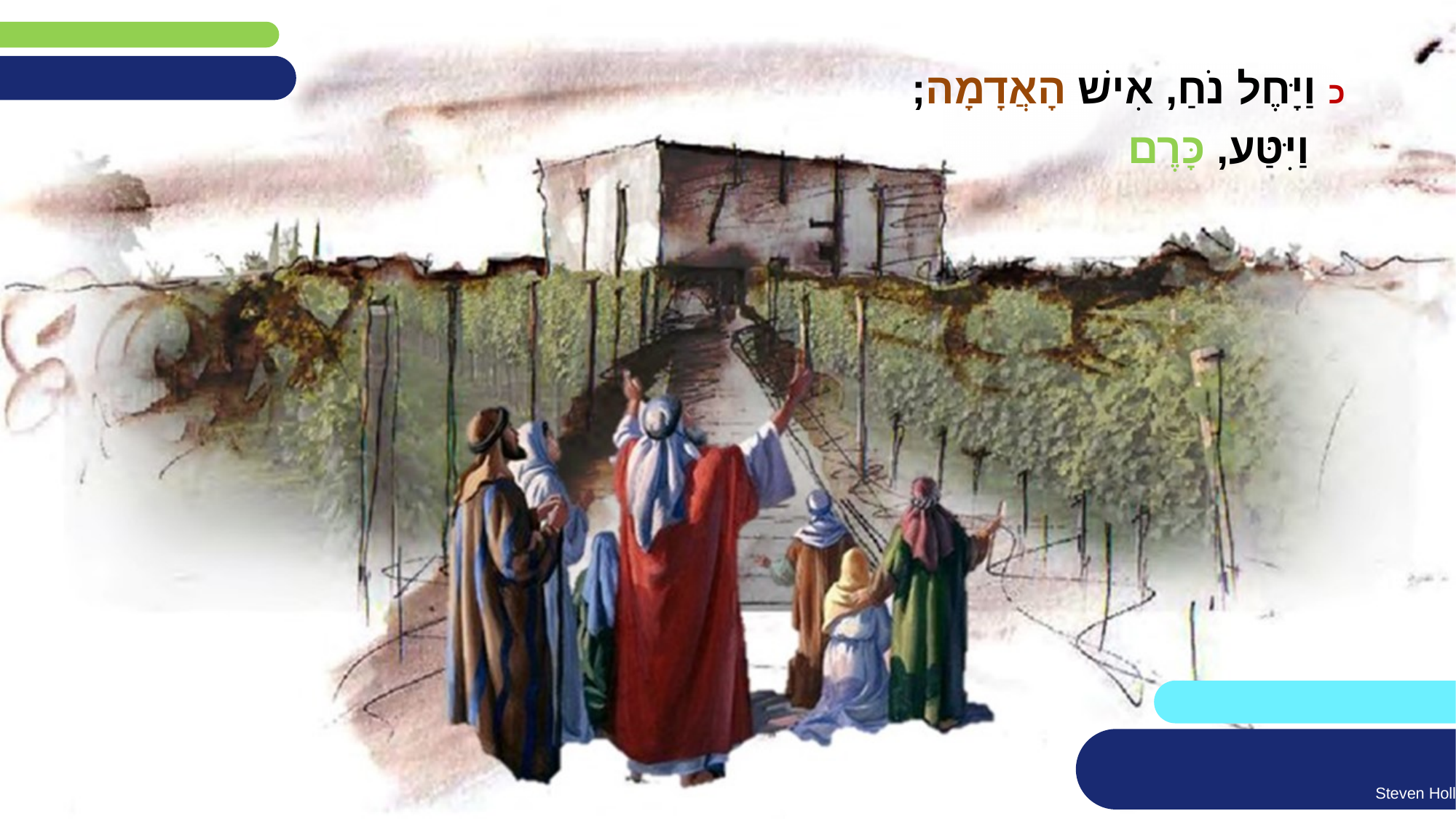

כ וַיָּחֶל נֹחַ, אִישׁ הָאֲדָמָה;
   וַיִּטַּע, כָּרֶם

Steven Holl